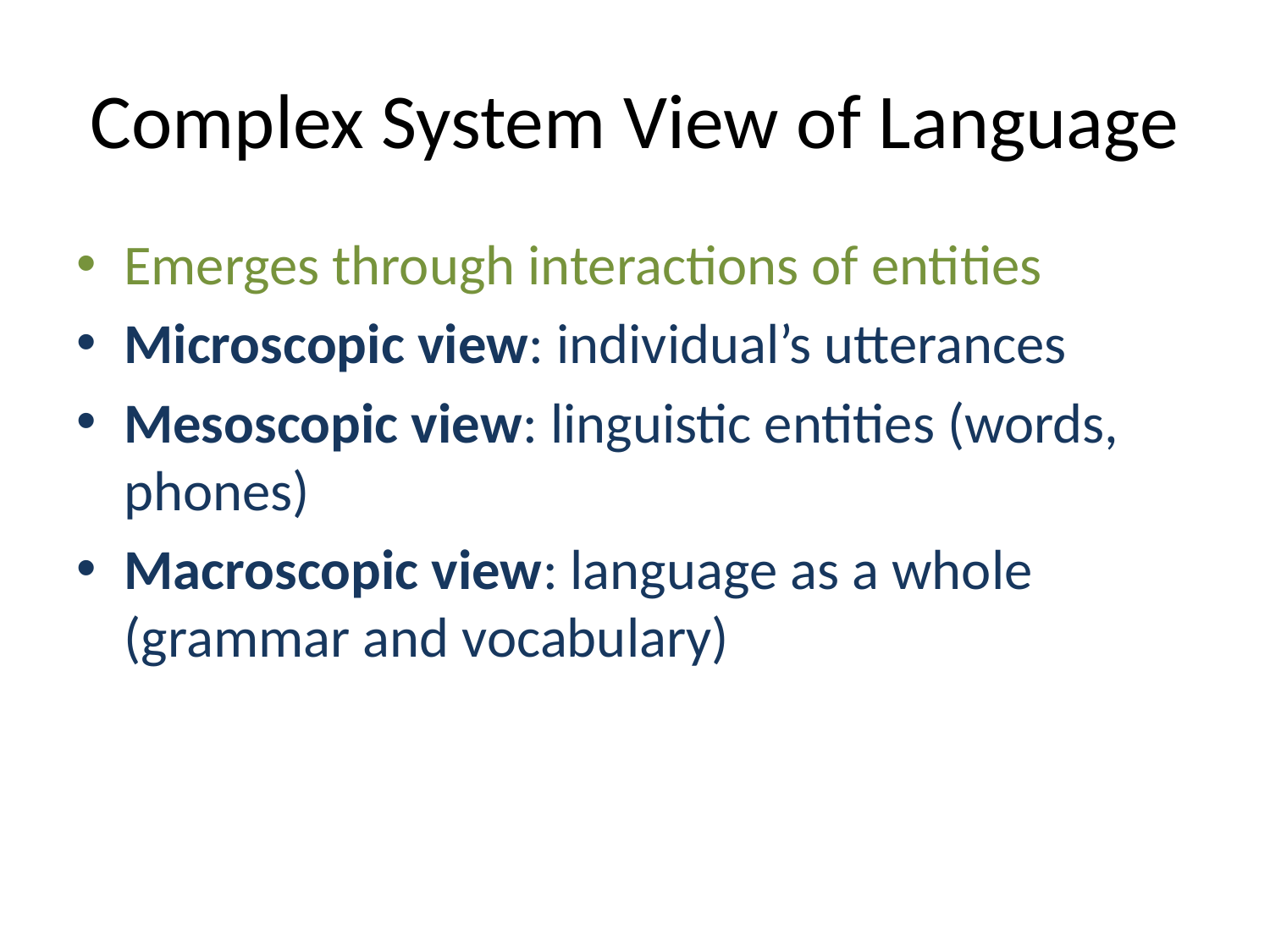

# Complex System View of Language
Emerges through interactions of entities
Microscopic view: individual’s utterances
Mesoscopic view: linguistic entities (words, phones)
Macroscopic view: language as a whole (grammar and vocabulary)